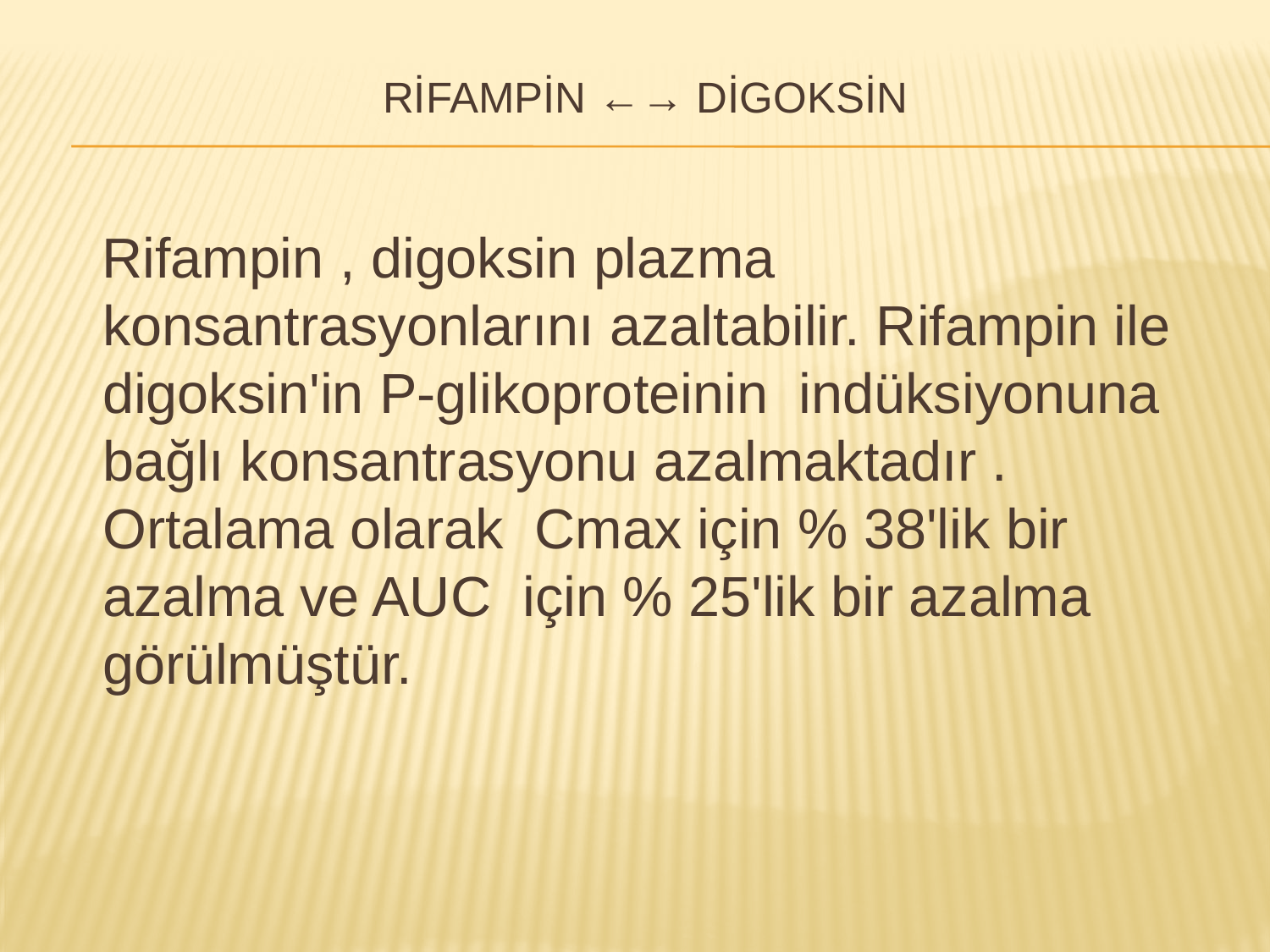

# RİFAMPİN ←→ DİGOKSİN
   Rifampin , digoksin plazma konsantrasyonlarını azaltabilir. Rifampin ile digoksin'in P-glikoproteinin  indüksiyonuna bağlı konsantrasyonu azalmaktadır . Ortalama olarak  Cmax için % 38'lik bir azalma ve AUC  için % 25'lik bir azalma  görülmüştür.